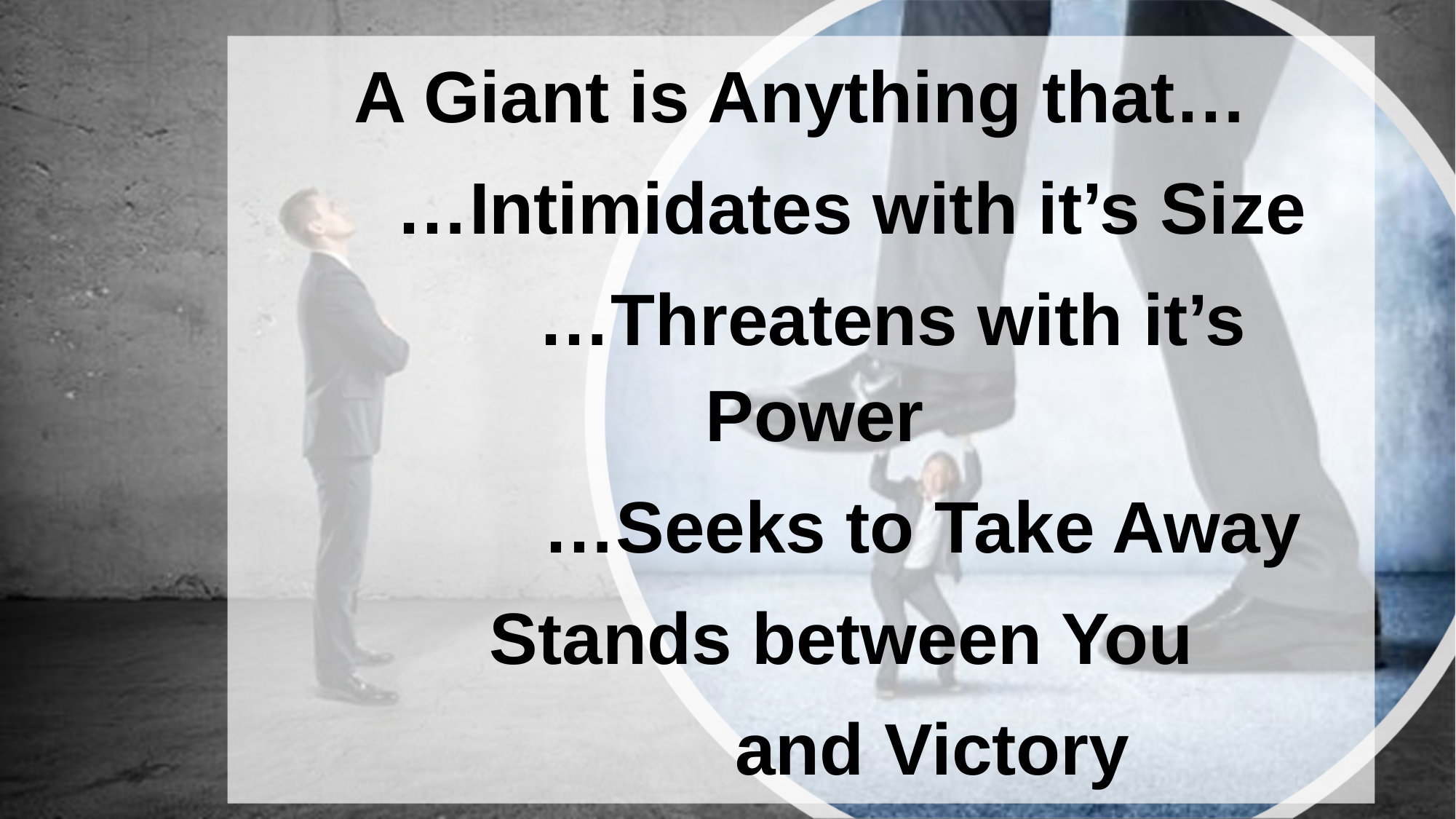

A Giant is Anything that…
     …Intimidates with it’s Size
         …Threatens with it’s Power
            …Seeks to Take Away
     Stands between You
             and Victory